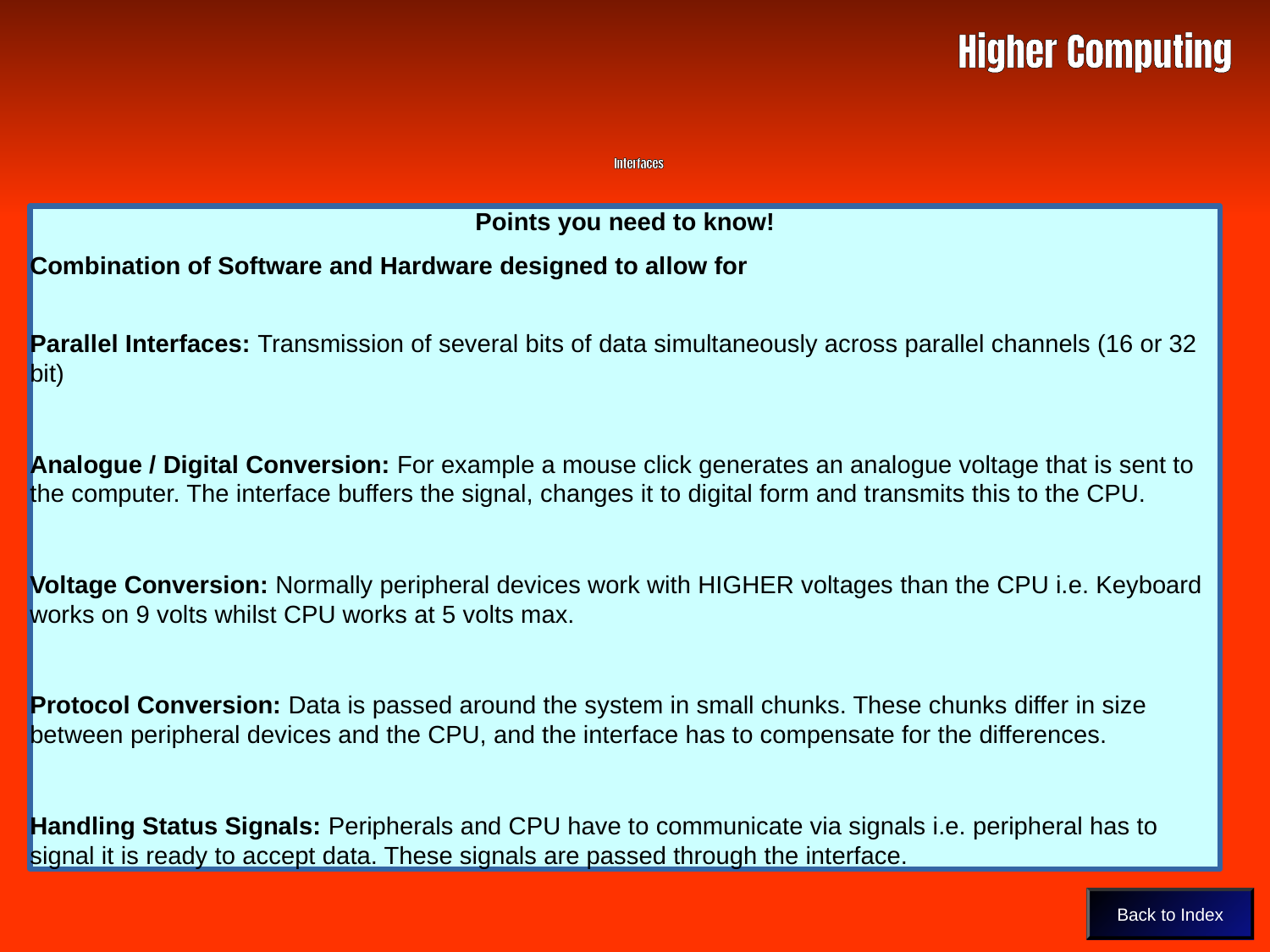

Higher Computing
# Interfaces
Interfaces
Points you need to know!
Combination of Software and Hardware designed to allow for

Parallel Interfaces: Transmission of several bits of data simultaneously across parallel channels (16 or 32 bit)

Analogue / Digital Conversion: For example a mouse click generates an analogue voltage that is sent to the computer. The interface buffers the signal, changes it to digital form and transmits this to the CPU.

Voltage Conversion: Normally peripheral devices work with HIGHER voltages than the CPU i.e. Keyboard works on 9 volts whilst CPU works at 5 volts max.

Protocol Conversion: Data is passed around the system in small chunks. These chunks differ in size between peripheral devices and the CPU, and the interface has to compensate for the differences.

Handling Status Signals: Peripherals and CPU have to communicate via signals i.e. peripheral has to signal it is ready to accept data. These signals are passed through the interface.

Back to Index